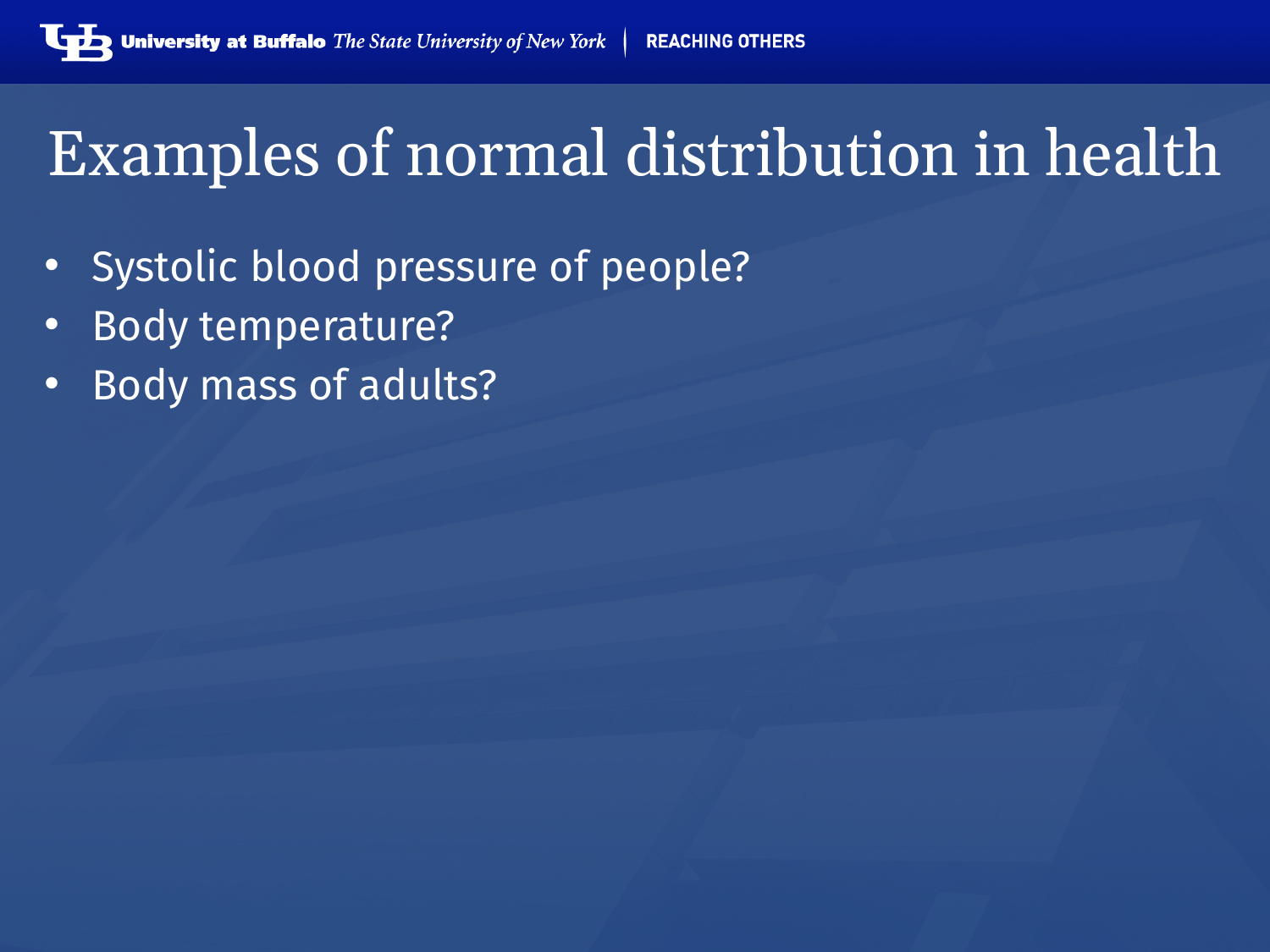

# Examples of normal distribution in health
Systolic blood pressure of people?
Body temperature?
Body mass of adults?